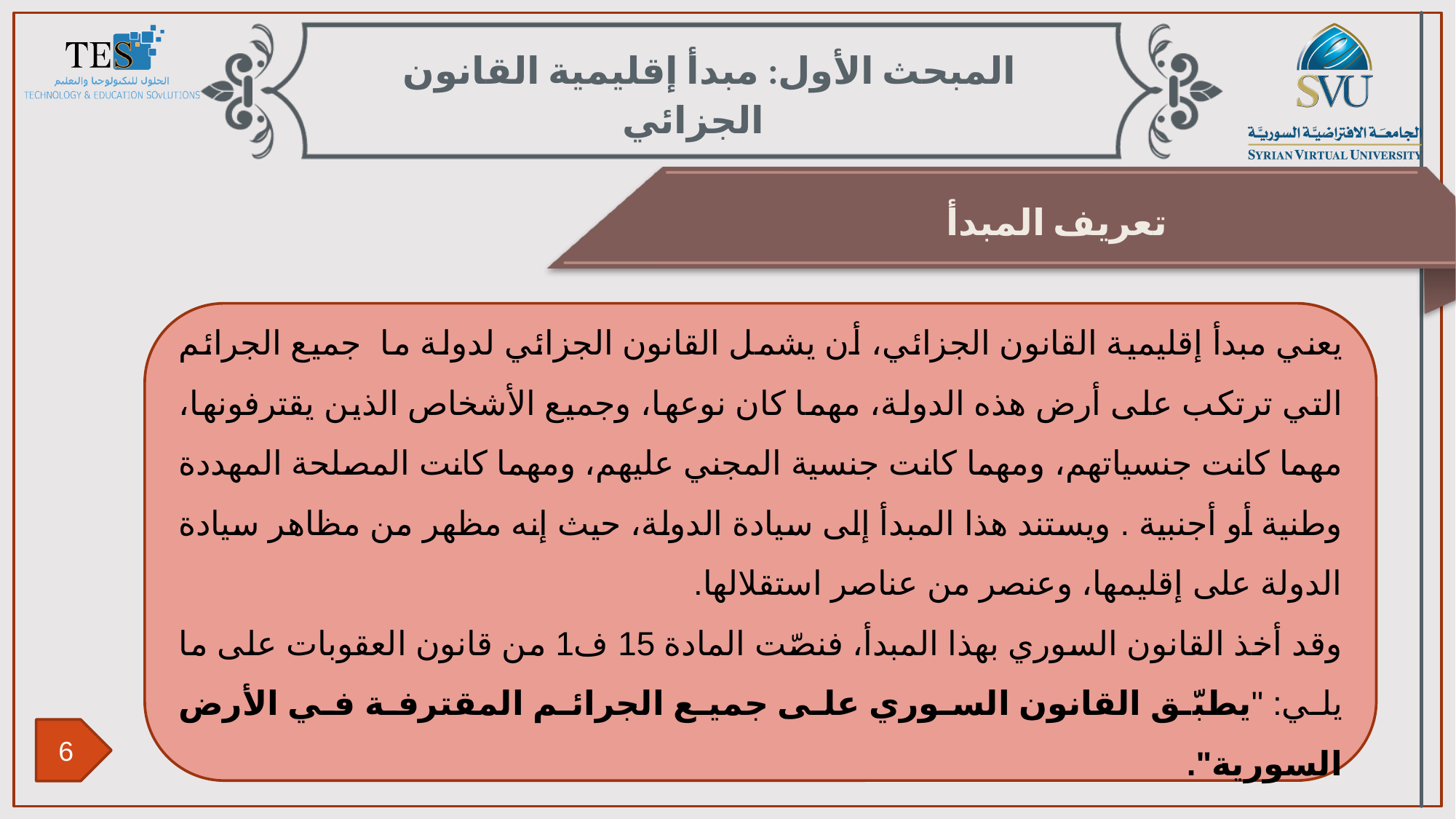

المبحث الأول: مبدأ إقليمية القانون الجزائي
تعريف المبدأ
يعني مبدأ إقليمية القانون الجزائي، أن يشمل القانون الجزائي لدولة ما  جميع الجرائم التي ترتكب على أرض هذه الدولة، مهما كان نوعها، وجميع الأشخاص الذين يقترفونها، مهما كانت جنسياتهم، ومهما كانت جنسية المجني عليهم، ومهما كانت المصلحة المهددة وطنية أو أجنبية . ويستند هذا المبدأ إلى سيادة الدولة، حيث إنه مظهر من مظاهر سيادة الدولة على إقليمها، وعنصر من عناصر استقلالها.
وقد أخذ القانون السوري بهذا المبدأ، فنصّت المادة 15 ف1 من قانون العقوبات على ما يلي: "يطبّق القانون السوري على جميع الجرائم المقترفة في الأرض السورية".